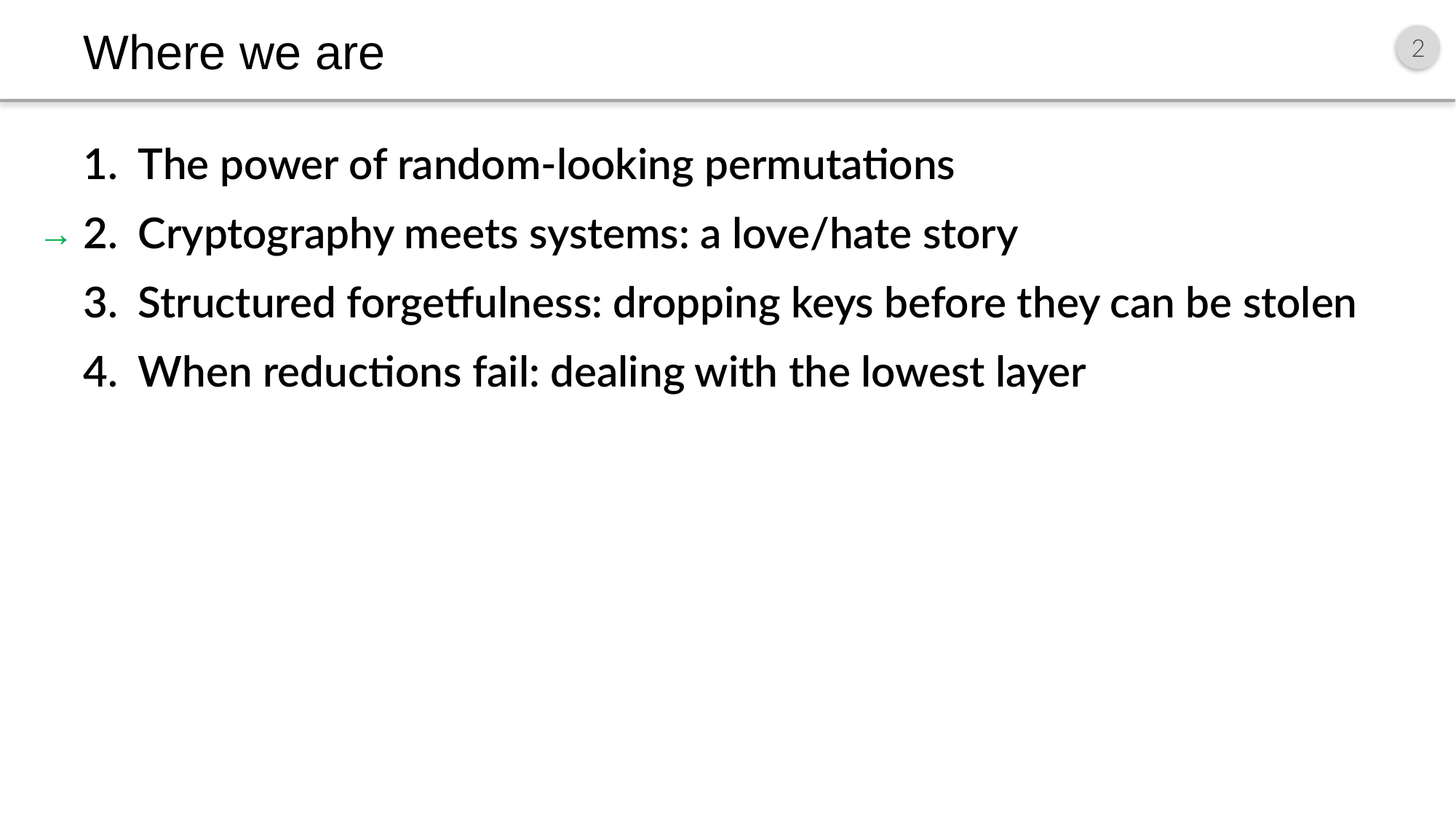

# Where we are
The power of random-looking permutations
Cryptography meets systems: a love/hate story
Structured forgetfulness: dropping keys before they can be stolen
When reductions fail: dealing with the lowest layer
→